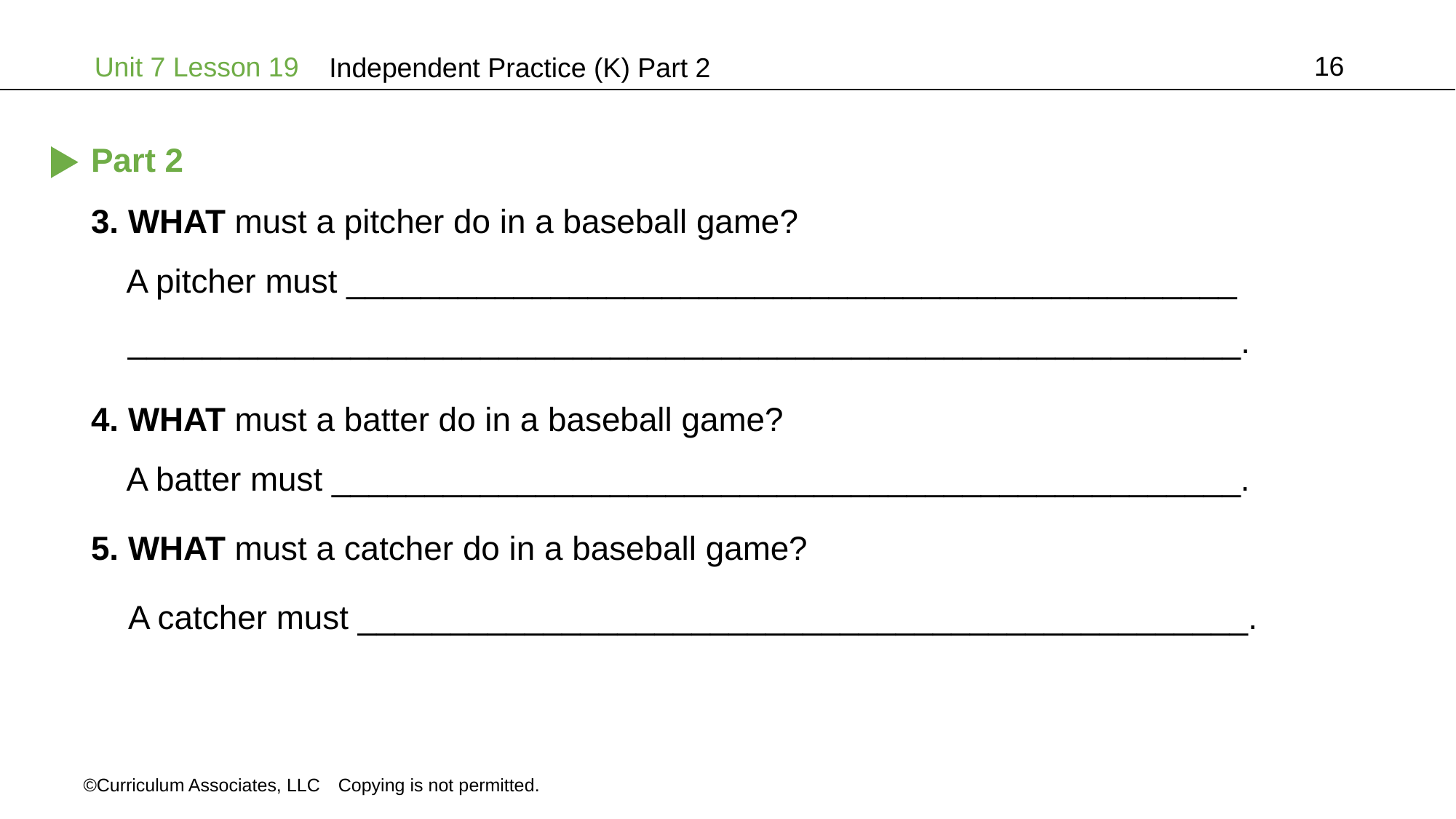

16
Independent Practice (K) Part 2
Part 2

3. WHAT must a pitcher do in a baseball game?
    A pitcher must ________________________________________________
    ____________________________________________________________.
4. WHAT must a batter do in a baseball game?
    A batter must _________________________________________________.
5. WHAT must a catcher do in a baseball game?
    A catcher must ________________________________________________.